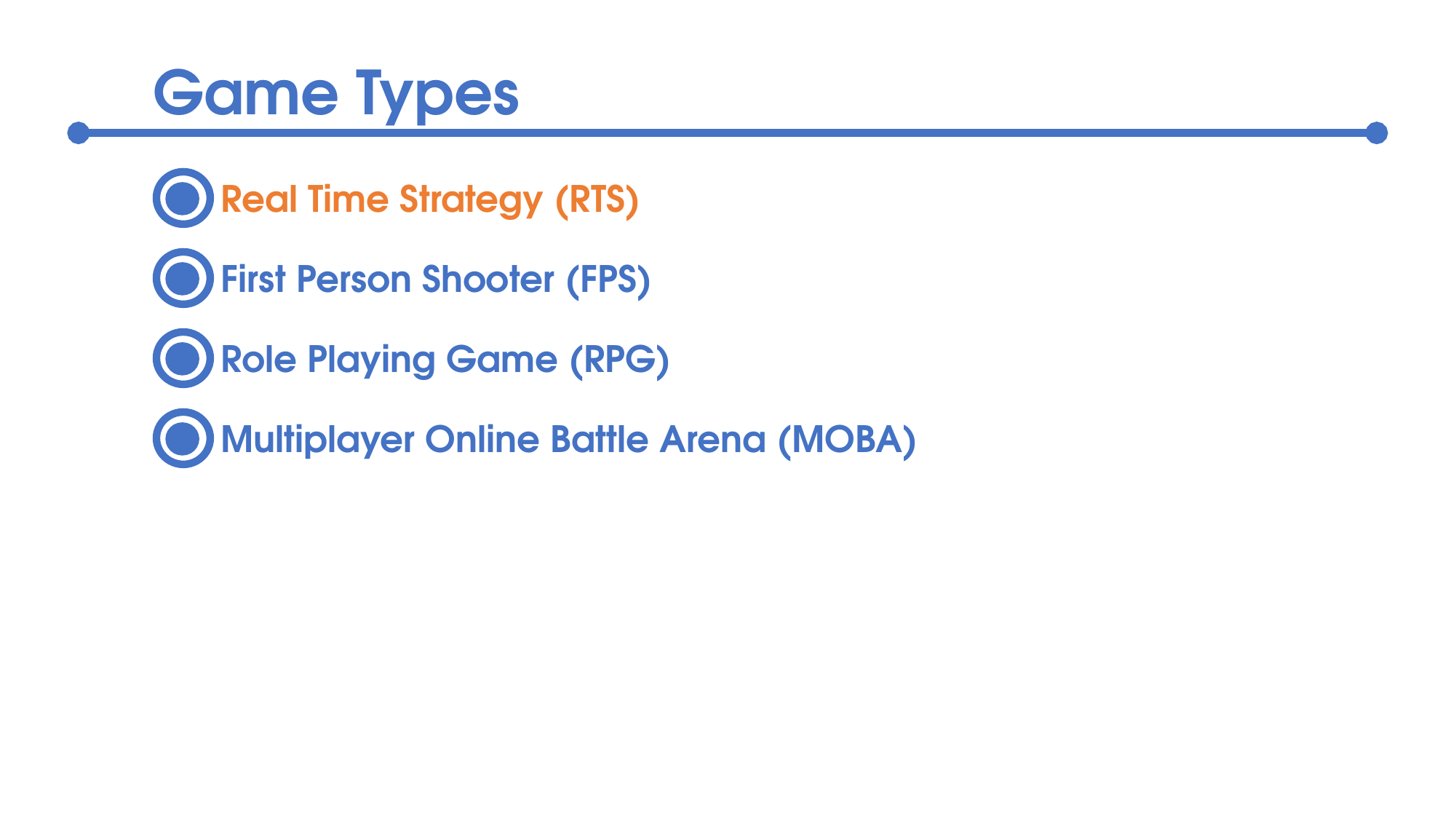

Game Types
Real Time Strategy (RTS)

First Person Shooter (FPS)

Role Playing Game (RPG)

Multiplayer Online Battle Arena (MOBA)